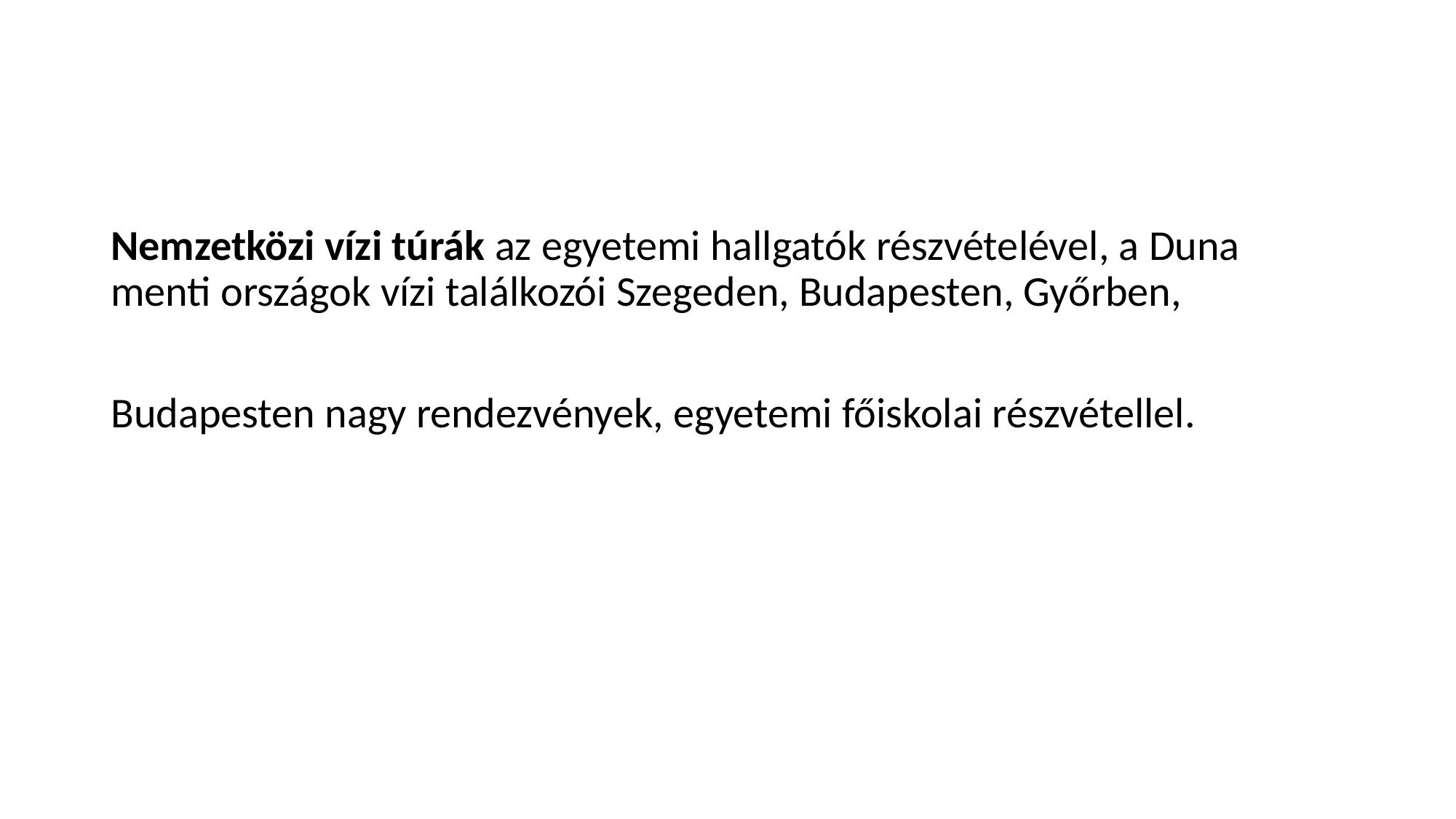

Nemzetközi vízi túrák az egyetemi hallgatók részvételével, a Duna menti országok vízi találkozói Szegeden, Budapesten, Győrben,

Budapesten nagy rendezvények, egyetemi főiskolai részvétellel.